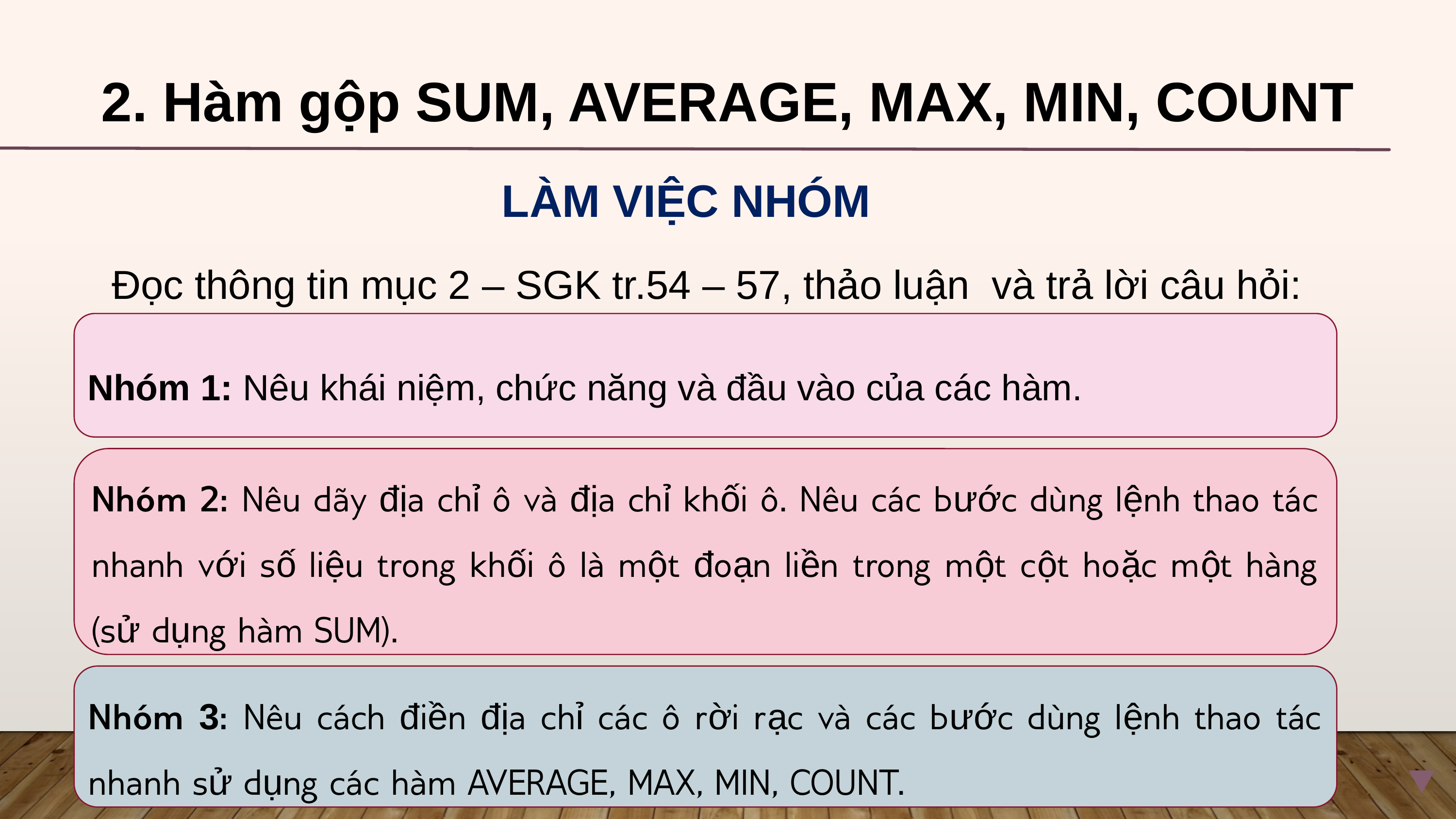

2. Hàm gộp SUM, AVERAGE, MAX, MIN, COUNT

LÀM VIỆC NHÓM
Đọc thông tin mục 2 – SGK tr.54 – 57, thảo luận  và trả lời câu hỏi:
Nhóm 1: Nêu khái niệm, chức năng và đầu vào của các hàm.
Nhóm 2: Nêu dãy địa chỉ ô và địa chỉ khối ô. Nêu các bước dùng lệnh thao tác nhanh với số liệu trong khối ô là một đoạn liền trong một cột hoặc một hàng (sử dụng hàm SUM).
Nhóm 3: Nêu cách điền địa chỉ các ô rời rạc và các bước dùng lệnh thao tác nhanh sử dụng các hàm AVERAGE, MAX, MIN, COUNT.